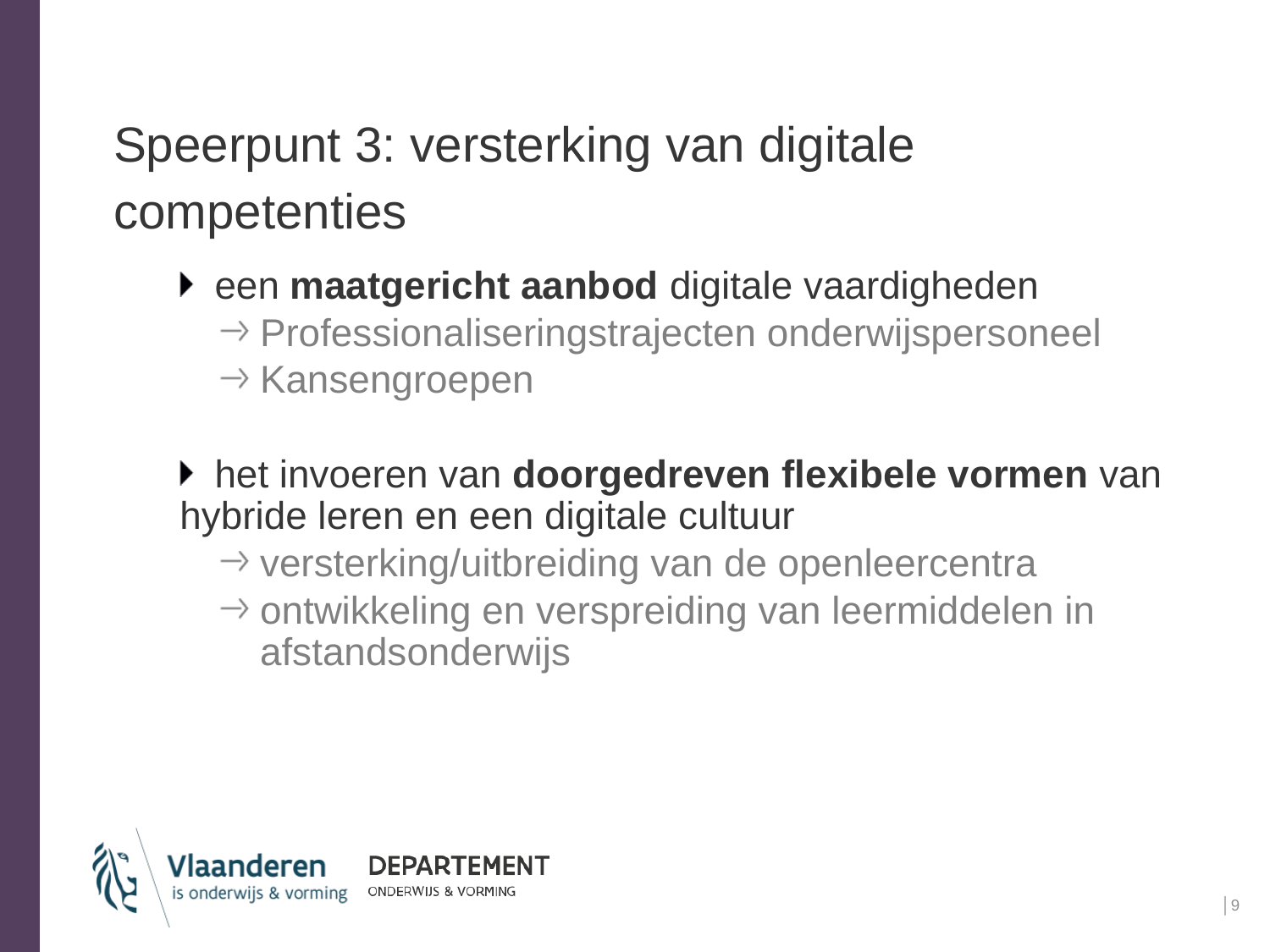

# Speerpunt 3: versterking van digitale competenties
een maatgericht aanbod digitale vaardigheden
Professionaliseringstrajecten onderwijspersoneel
Kansengroepen

het invoeren van doorgedreven flexibele vormen van hybride leren en een digitale cultuur
versterking/uitbreiding van de openleercentra
ontwikkeling en verspreiding van leermiddelen in afstandsonderwijs

│9